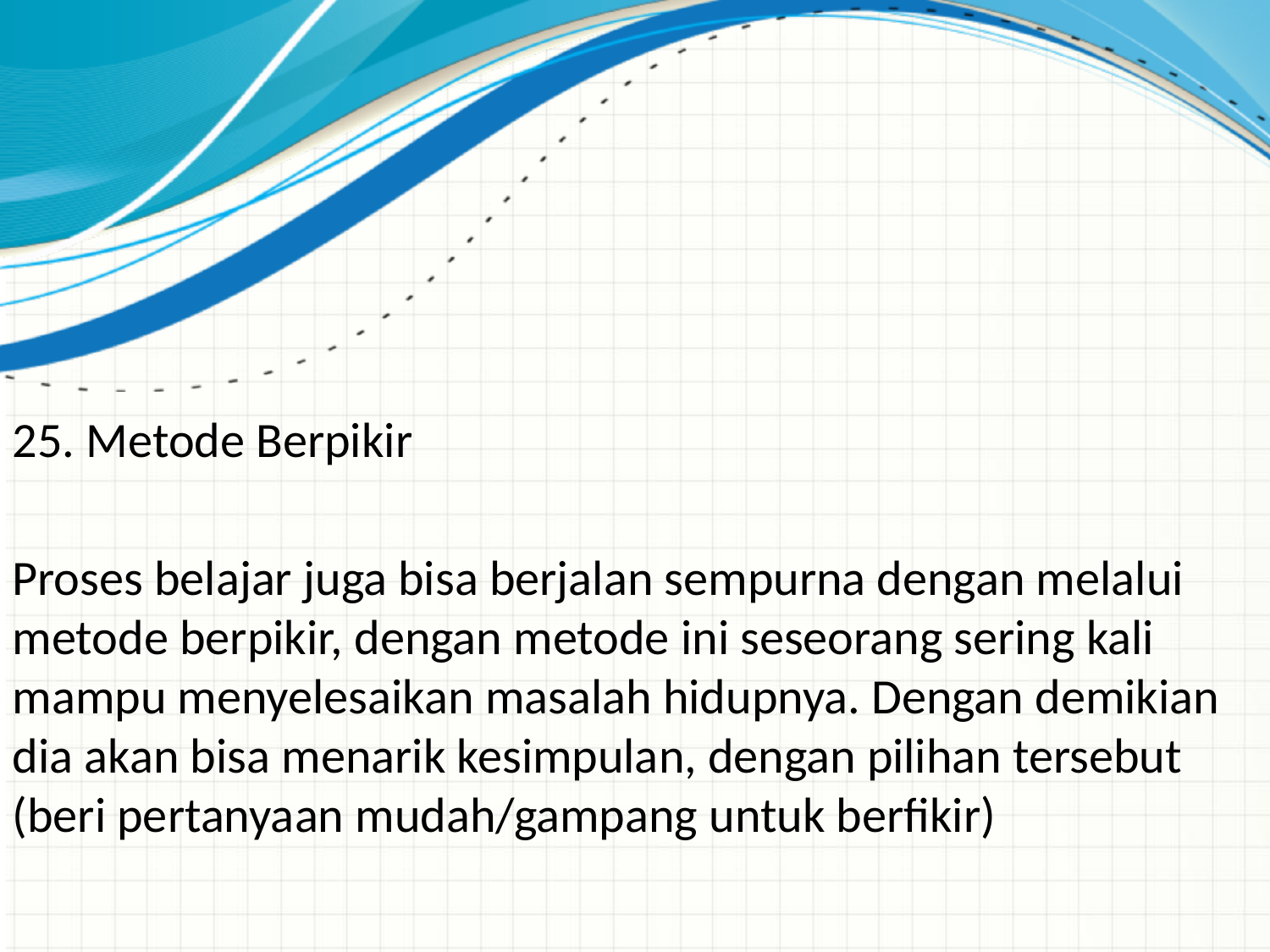

25. Metode Berpikir

Proses belajar juga bisa berjalan sempurna dengan melalui metode berpikir, dengan metode ini seseorang sering kali mampu menyelesaikan masalah hidupnya. Dengan demikian dia akan bisa menarik kesimpulan, dengan pilihan tersebut (beri pertanyaan mudah/gampang untuk berfikir)